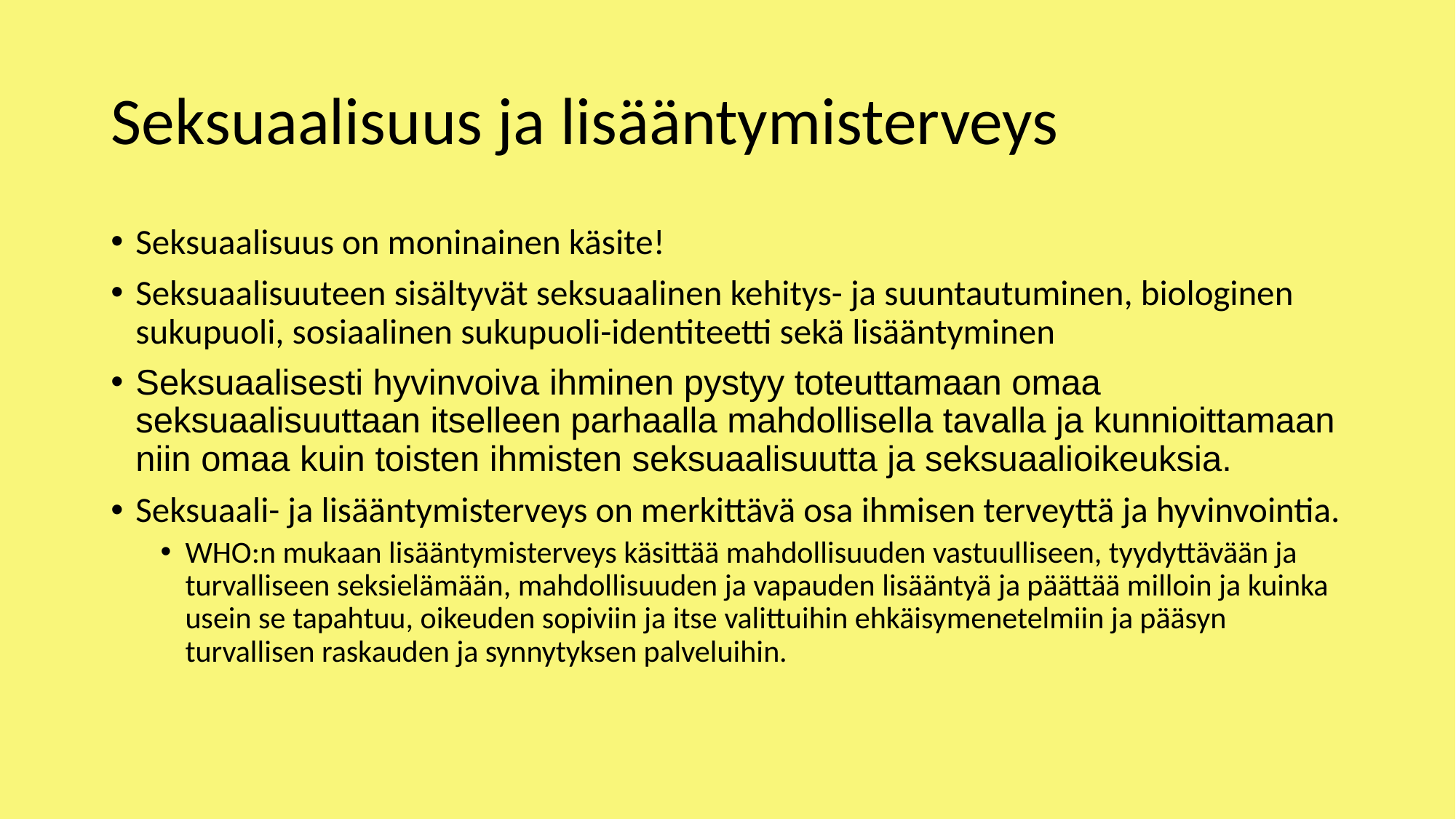

# Seksuaalisuus ja lisääntymisterveys
Seksuaalisuus on moninainen käsite!
Seksuaalisuuteen sisältyvät seksuaalinen kehitys- ja suuntautuminen, biologinen sukupuoli, sosiaalinen sukupuoli-identiteetti sekä lisääntyminen
Seksuaalisesti hyvinvoiva ihminen pystyy toteuttamaan omaa seksuaalisuuttaan itselleen parhaalla mahdollisella tavalla ja kunnioittamaan niin omaa kuin toisten ihmisten seksuaalisuutta ja seksuaalioikeuksia.
Seksuaali- ja lisääntymisterveys on merkittävä osa ihmisen terveyttä ja hyvinvointia.
WHO:n mukaan lisääntymisterveys käsittää mahdollisuuden vastuulliseen, tyydyttävään ja turvalliseen seksielämään, mahdollisuuden ja vapauden lisääntyä ja päättää milloin ja kuinka usein se tapahtuu, oikeuden sopiviin ja itse valittuihin ehkäisymenetelmiin ja pääsyn turvallisen raskauden ja synnytyksen palveluihin.